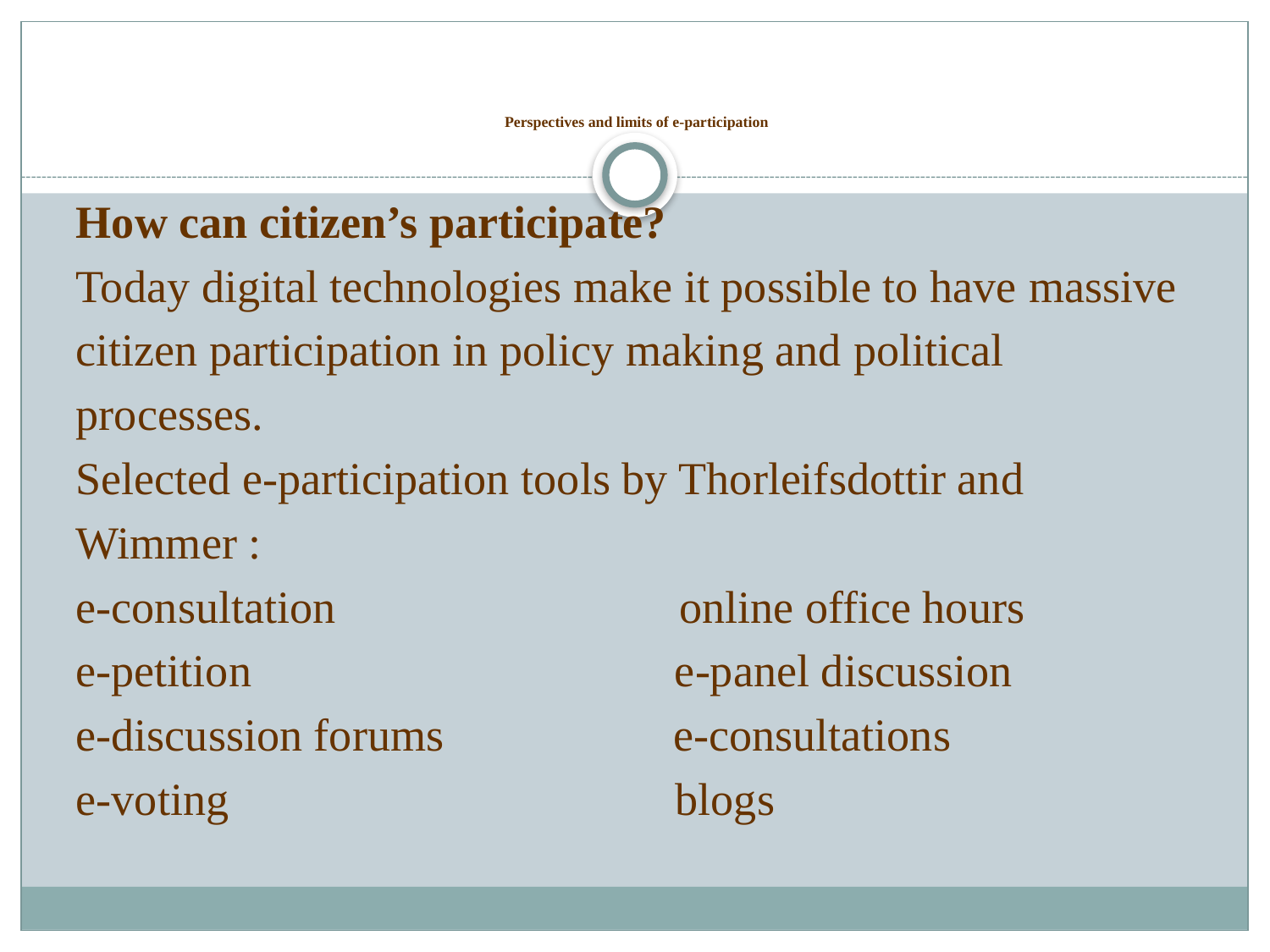

# Perspectives and limits of e-participation
How can citizen’s participate?
Today digital technologies make it possible to have massive
citizen participation in policy making and political
processes.
Selected e-participation tools by Thorleifsdottir and
Wimmer :
e-consultation                              online office hours
e-petition                                     e-panel discussion
e-discussion forums                    e-consultations
e-voting                                       blogs